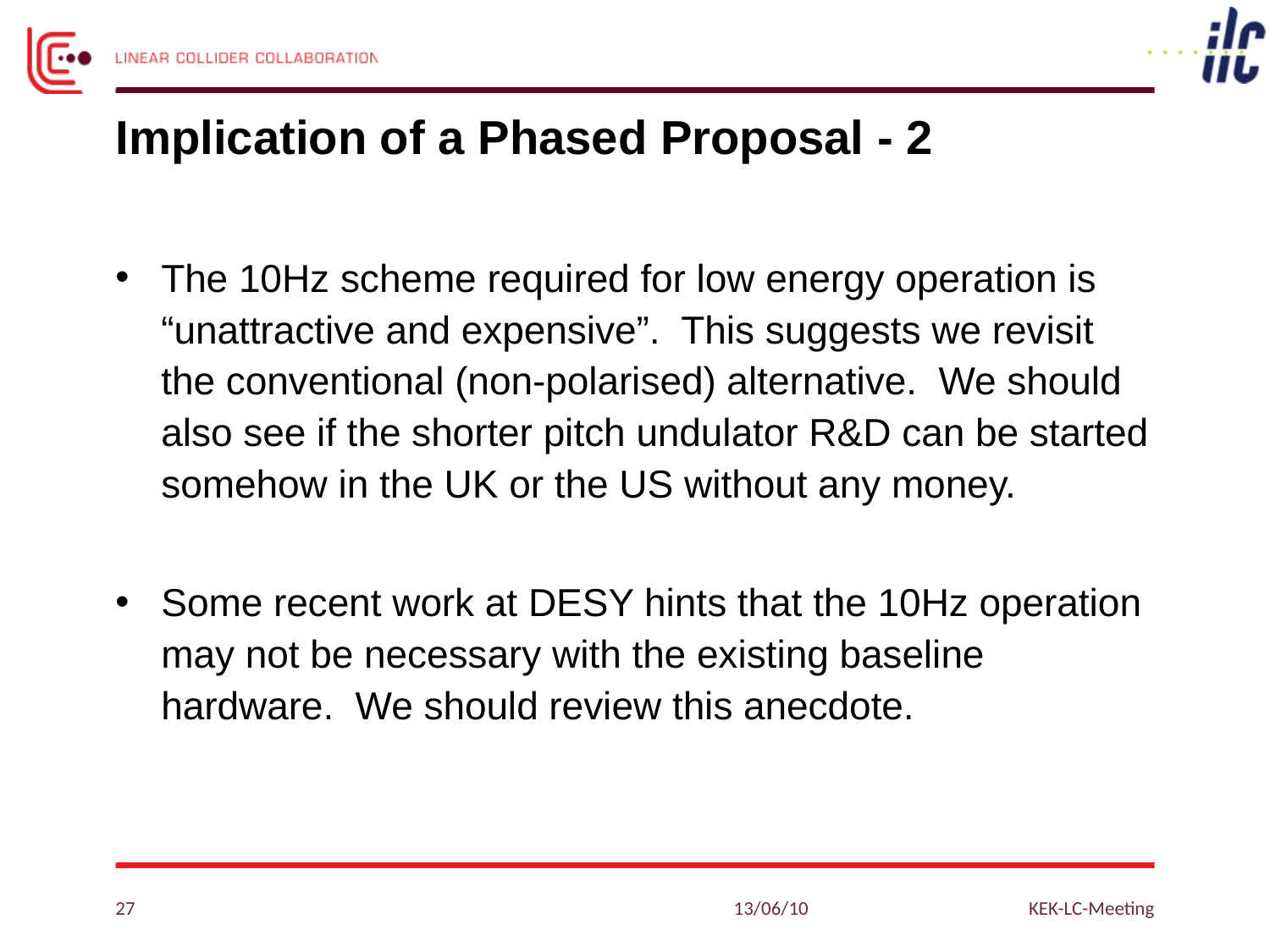

# Implication of a Phased Proposal - 2
The 10Hz scheme required for low energy operation is “unattractive and expensive”.  This suggests we revisit the conventional (non-polarised) alternative.  We should also see if the shorter pitch undulator R&D can be started somehow in the UK or the US without any money.

Some recent work at DESY hints that the 10Hz operation may not be necessary with the existing baseline hardware.  We should review this anecdote.

27
13/06/10
KEK-LC-Meeting